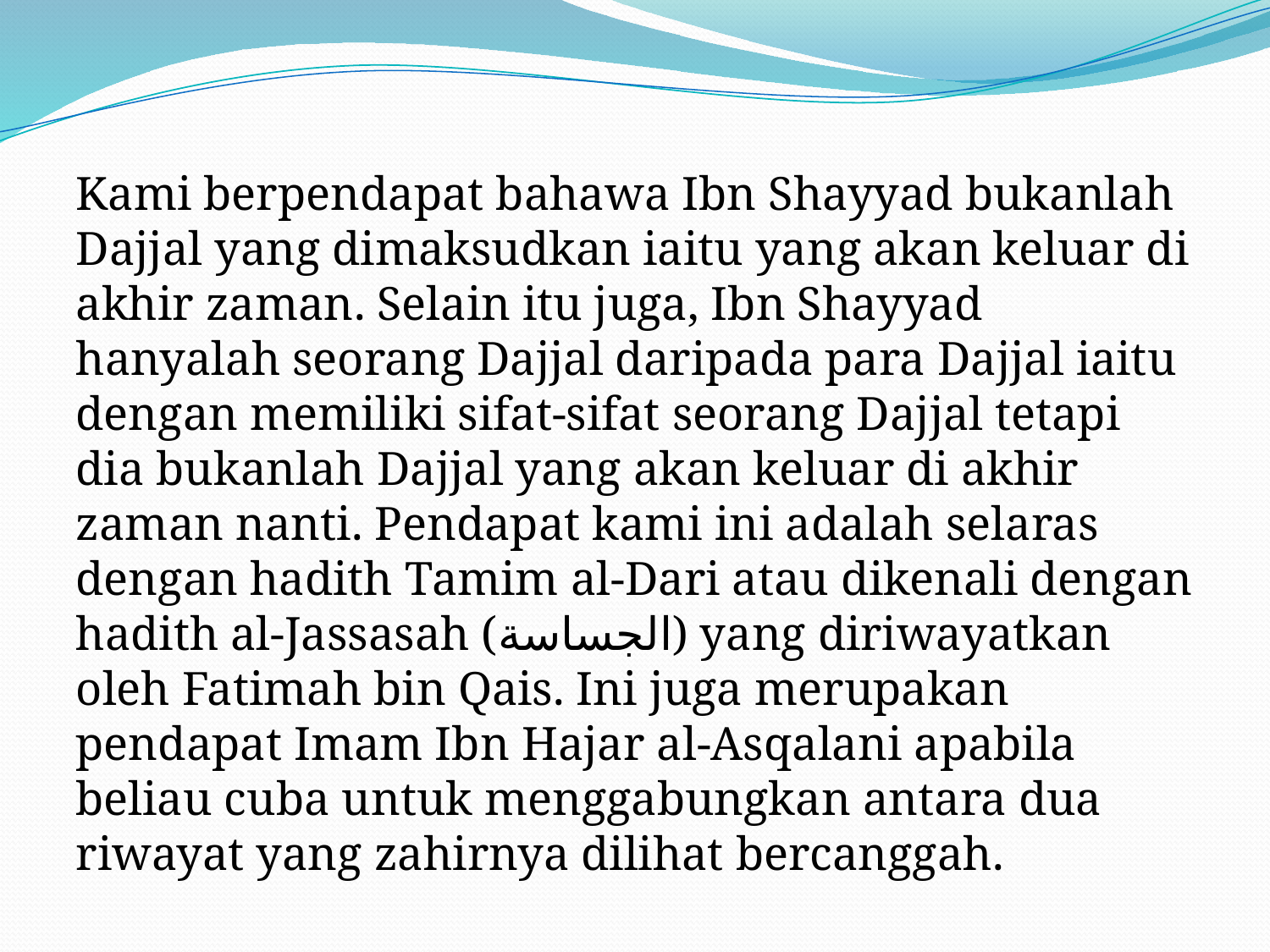

#
Kami berpendapat bahawa Ibn Shayyad bukanlah Dajjal yang dimaksudkan iaitu yang akan keluar di akhir zaman. Selain itu juga, Ibn Shayyad hanyalah seorang Dajjal daripada para Dajjal iaitu dengan memiliki sifat-sifat seorang Dajjal tetapi dia bukanlah Dajjal yang akan keluar di akhir zaman nanti. Pendapat kami ini adalah selaras dengan hadith Tamim al-Dari atau dikenali dengan hadith al-Jassasah (الجساسة) yang diriwayatkan oleh Fatimah bin Qais. Ini juga merupakan pendapat Imam Ibn Hajar al-Asqalani apabila beliau cuba untuk menggabungkan antara dua riwayat yang zahirnya dilihat bercanggah.